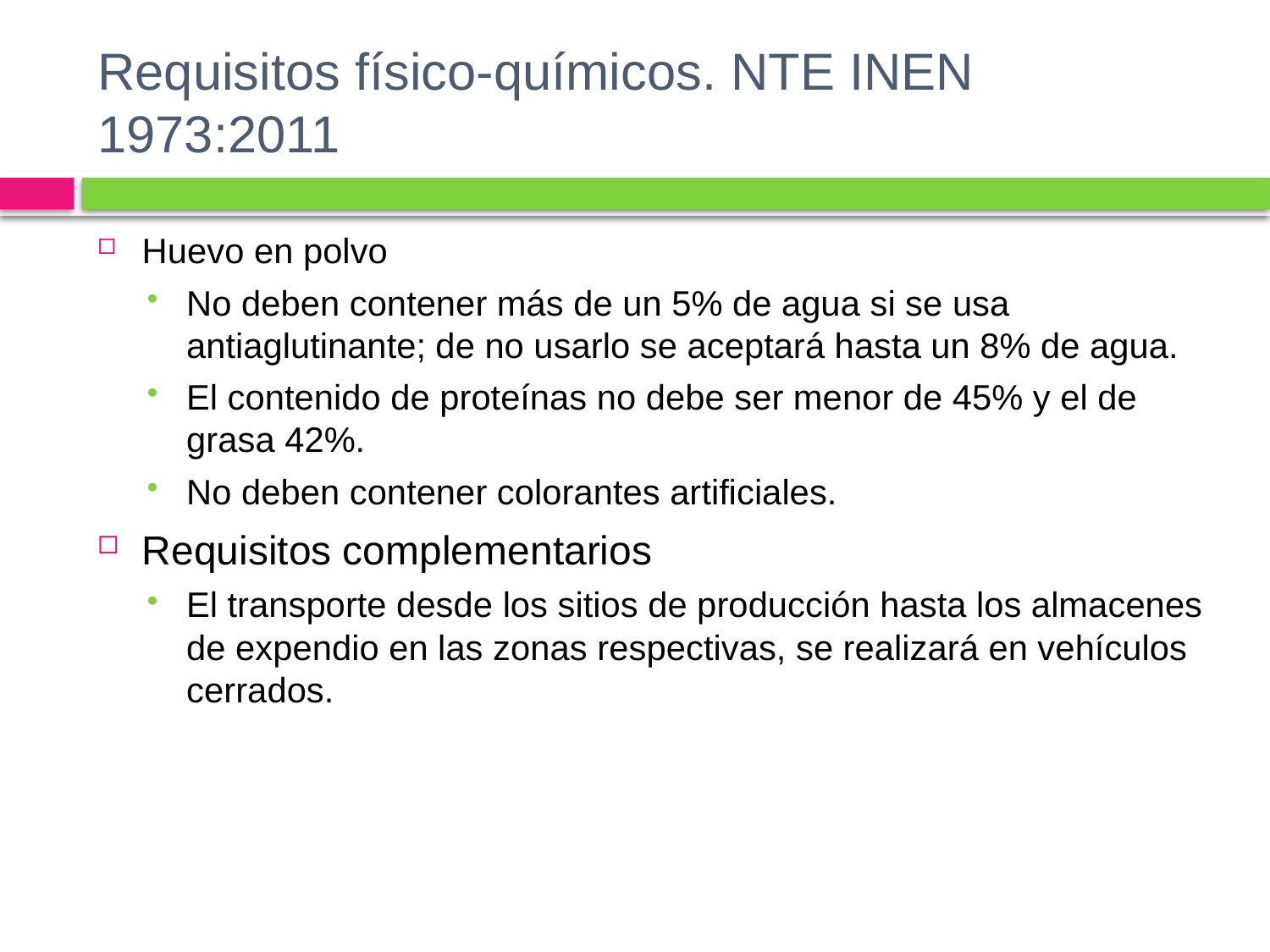

# Requisitos físico-químicos. NTE INEN 1973:2011
Huevo en polvo
No deben contener más de un 5% de agua si se usa antiaglutinante; de no usarlo se aceptará hasta un 8% de agua.
El contenido de proteínas no debe ser menor de 45% y el de grasa 42%.
No deben contener colorantes artificiales.
Requisitos complementarios
El transporte desde los sitios de producción hasta los almacenes de expendio en las zonas respectivas, se realizará en vehículos cerrados.